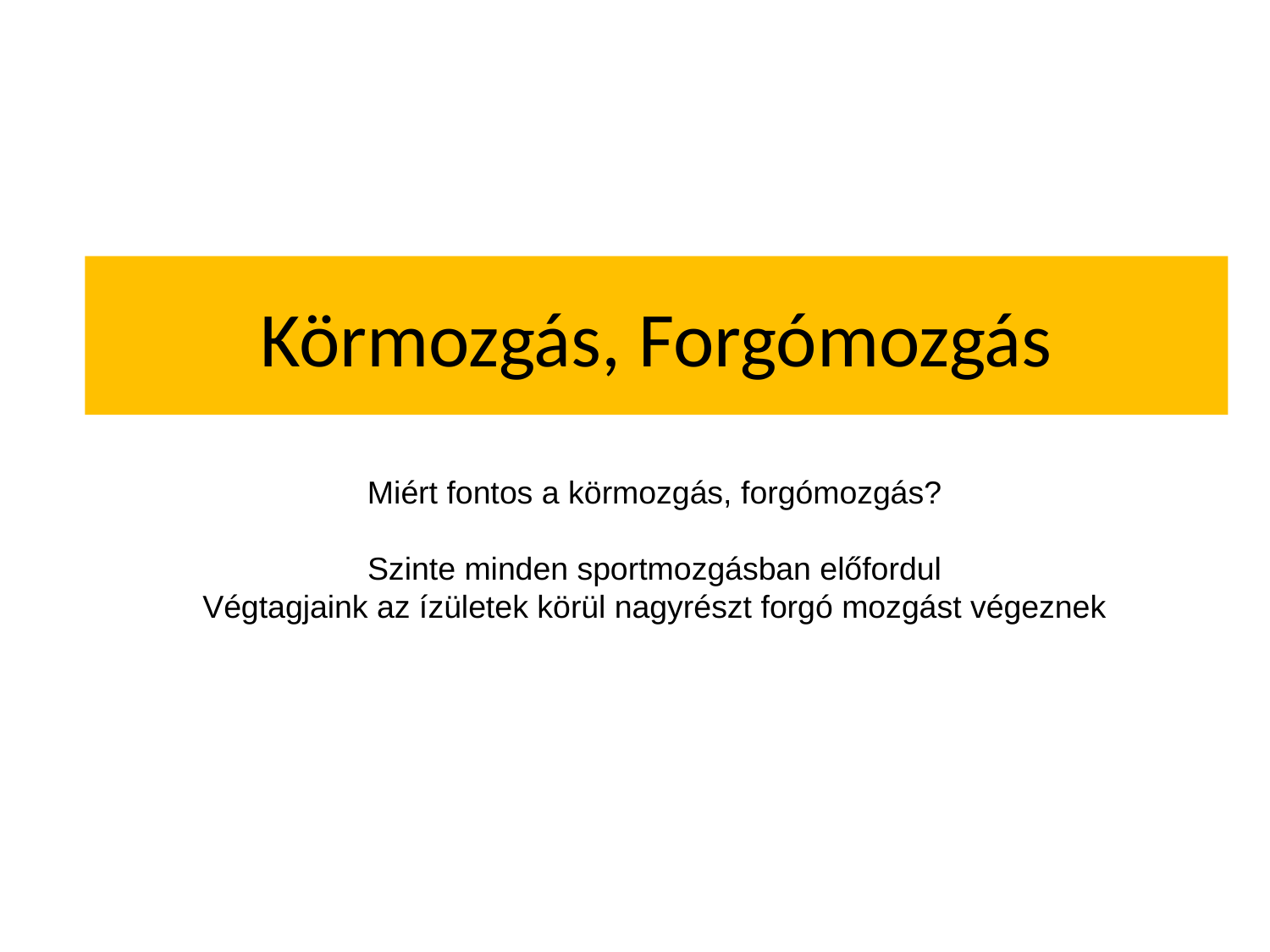

# Körmozgás, Forgómozgás
Miért fontos a körmozgás, forgómozgás?

Szinte minden sportmozgásban előfordul
Végtagjaink az ízületek körül nagyrészt forgó mozgást végeznek